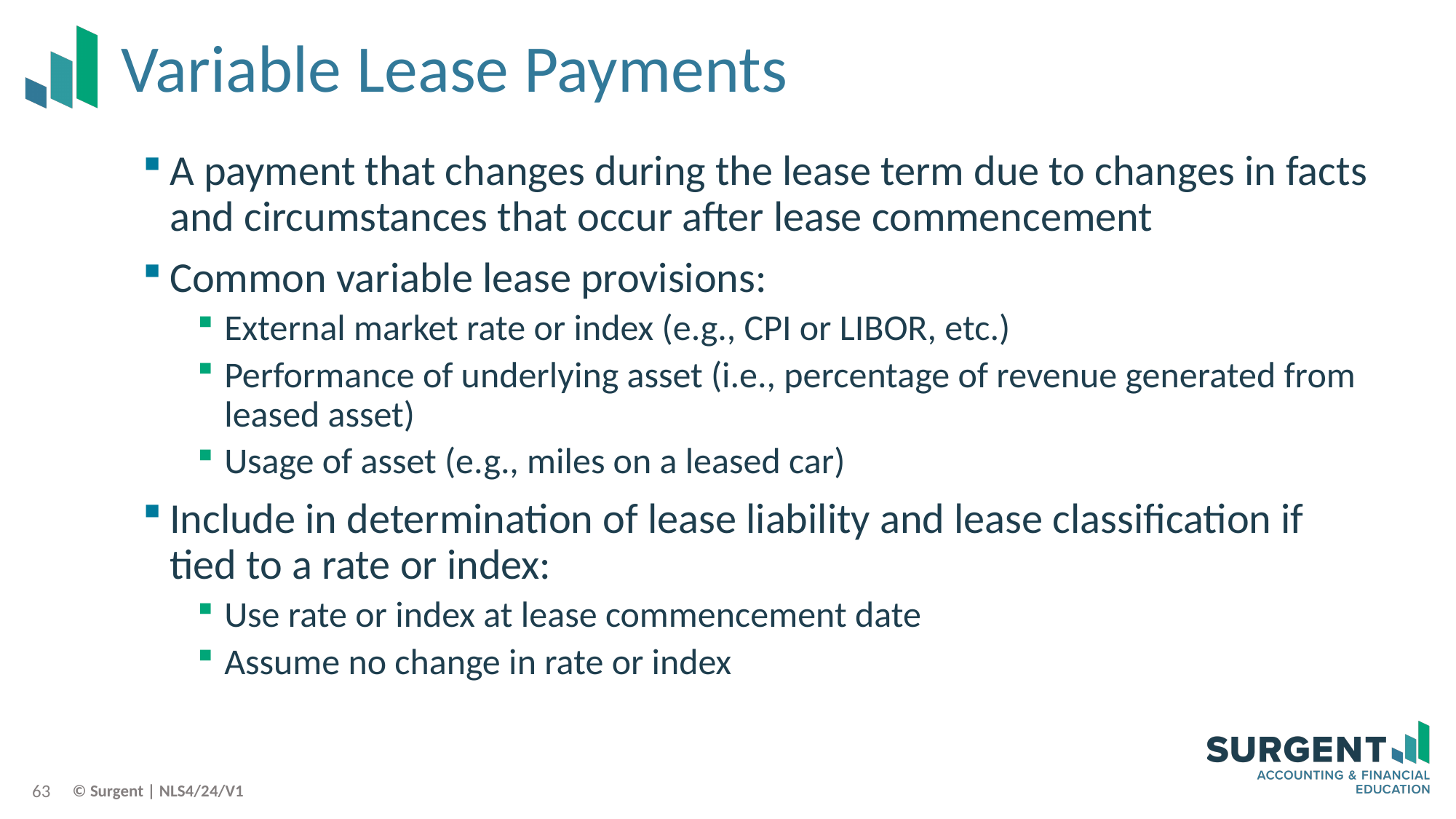

# Variable Lease Payments
A payment that changes during the lease term due to changes in facts and circumstances that occur after lease commencement
Common variable lease provisions:
External market rate or index (e.g., CPI or LIBOR, etc.)
Performance of underlying asset (i.e., percentage of revenue generated from leased asset)
Usage of asset (e.g., miles on a leased car)
Include in determination of lease liability and lease classification if tied to a rate or index:
Use rate or index at lease commencement date
Assume no change in rate or index
63
© Surgent | NLS4/24/V1